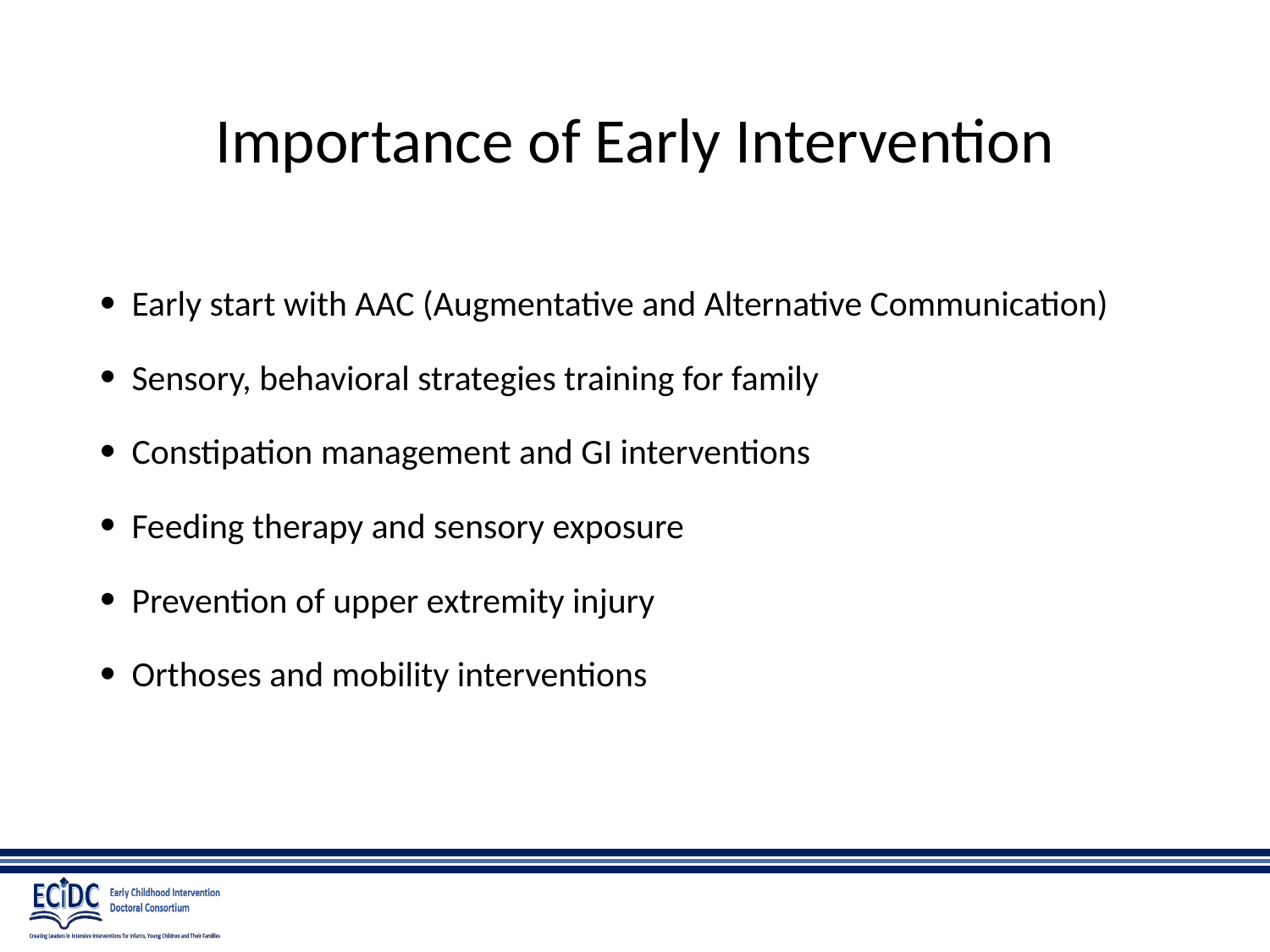

# Importance of Early Intervention
Early start with AAC (Augmentative and Alternative Communication)
Sensory, behavioral strategies training for family
Constipation management and GI interventions
Feeding therapy and sensory exposure
Prevention of upper extremity injury
Orthoses and mobility interventions